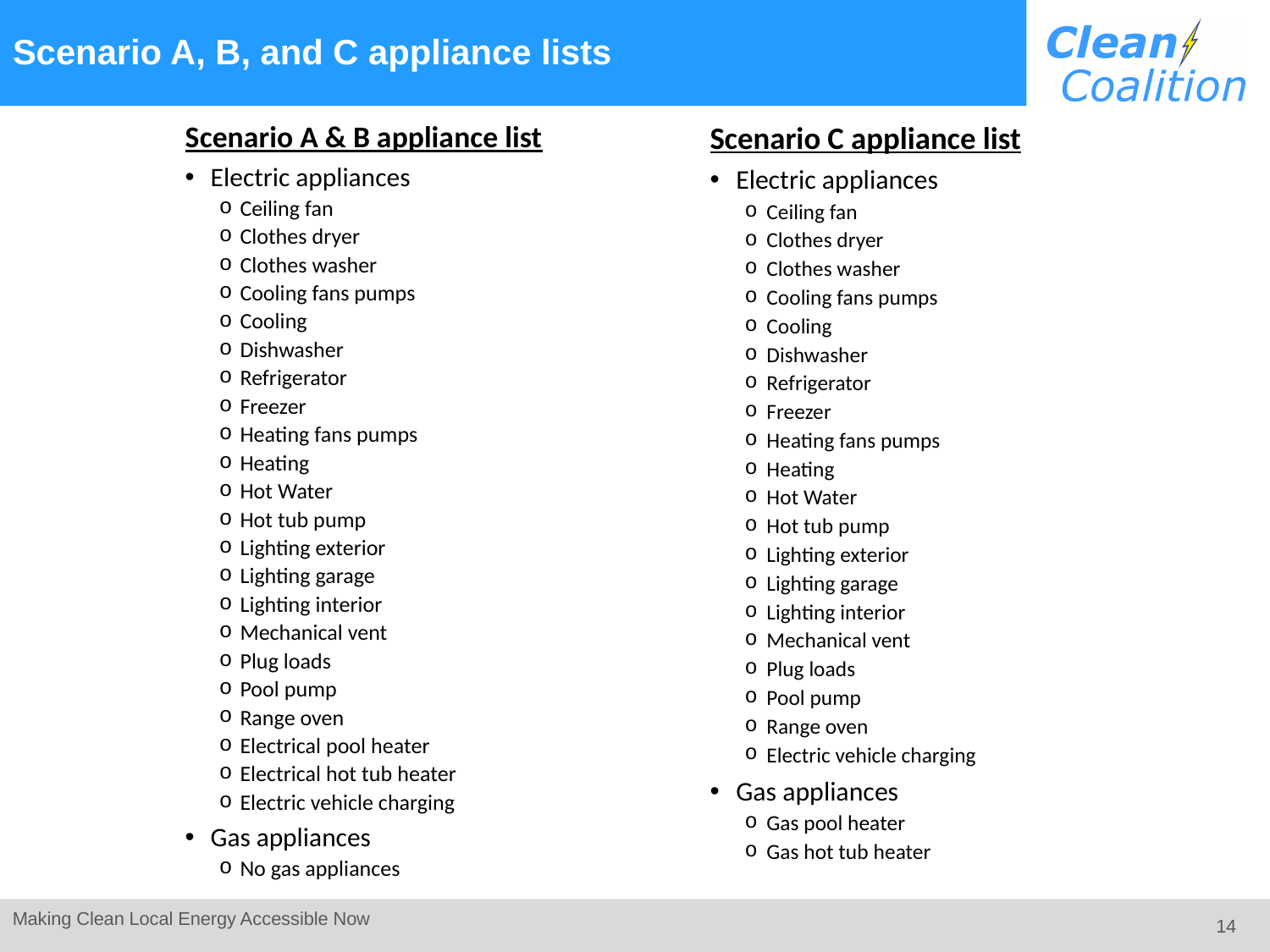

# Scenario A, B, and C appliance lists
Scenario A & B appliance list
Electric appliances
Ceiling fan
Clothes dryer
Clothes washer
Cooling fans pumps
Cooling
Dishwasher
Refrigerator
Freezer
Heating fans pumps
Heating
Hot Water
Hot tub pump
Lighting exterior
Lighting garage
Lighting interior
Mechanical vent
Plug loads
Pool pump
Range oven
Electrical pool heater
Electrical hot tub heater
Electric vehicle charging
Gas appliances
No gas appliances
Scenario C appliance list
Electric appliances
Ceiling fan
Clothes dryer
Clothes washer
Cooling fans pumps
Cooling
Dishwasher
Refrigerator
Freezer
Heating fans pumps
Heating
Hot Water
Hot tub pump
Lighting exterior
Lighting garage
Lighting interior
Mechanical vent
Plug loads
Pool pump
Range oven
Electric vehicle charging
Gas appliances
Gas pool heater
Gas hot tub heater